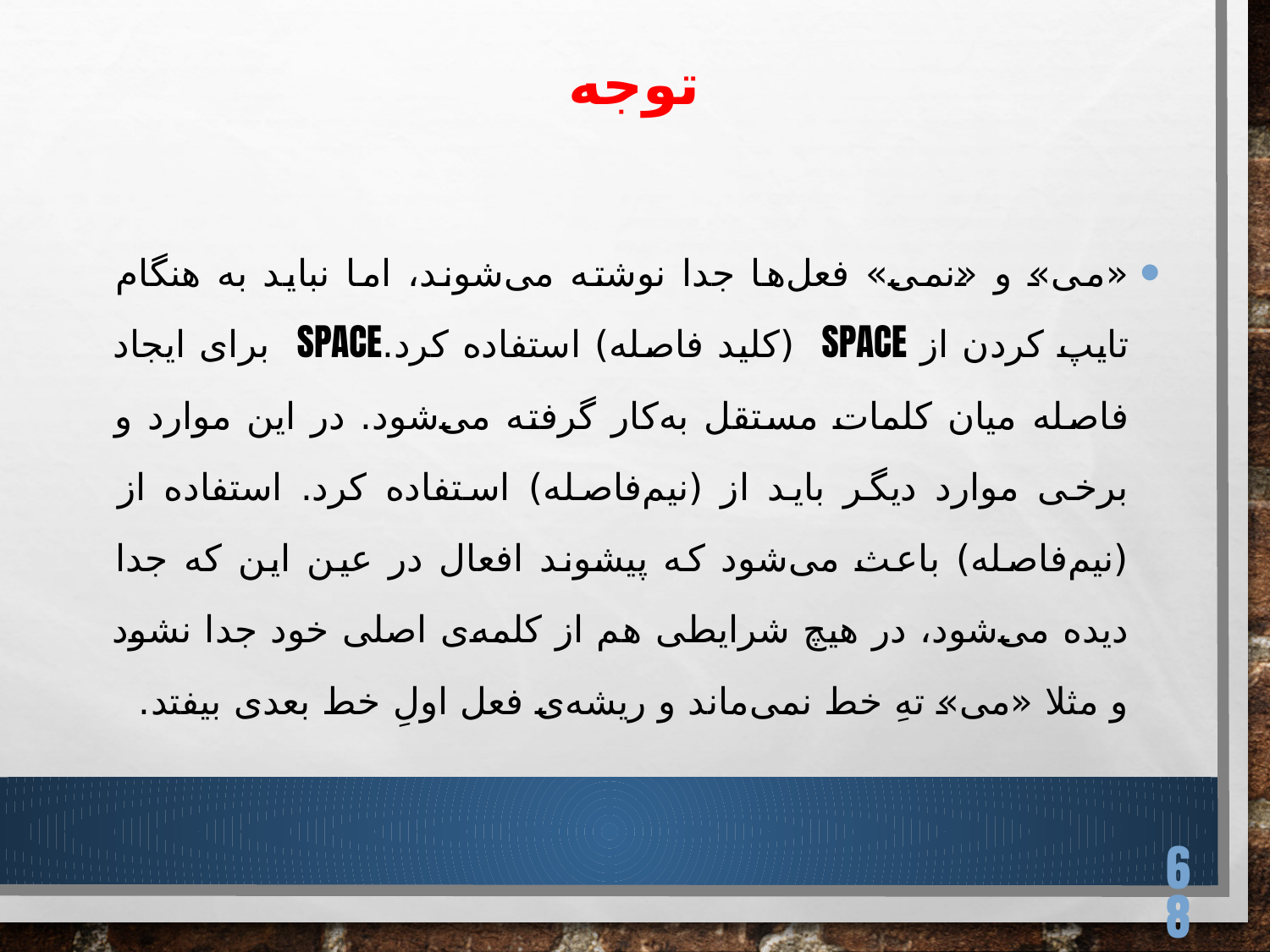

توجه
«می» و «نمی» فعل‌ها جدا نوشته می‌شوند، اما نباید به هنگام تایپ کردن از space  (کلید فاصله) استفاده کرد.space  برای ایجاد فاصله میان کلمات مستقل به‌کار گرفته می‌شود. در این موارد و برخی موارد دیگر باید از (نیم‌فاصله) استفاده کرد. استفاده از (نیم‌فاصله) باعث می‌شود که پیشوند افعال در عین این که جدا دیده می‌شود، در هیچ شرایطی هم از کلمه‌‌ی اصلی خود جدا نشود و مثلا «می» تهِ خط نمی‌ماند و ریشه‌ی فعل اولِ خط بعدی بیفتد.

68